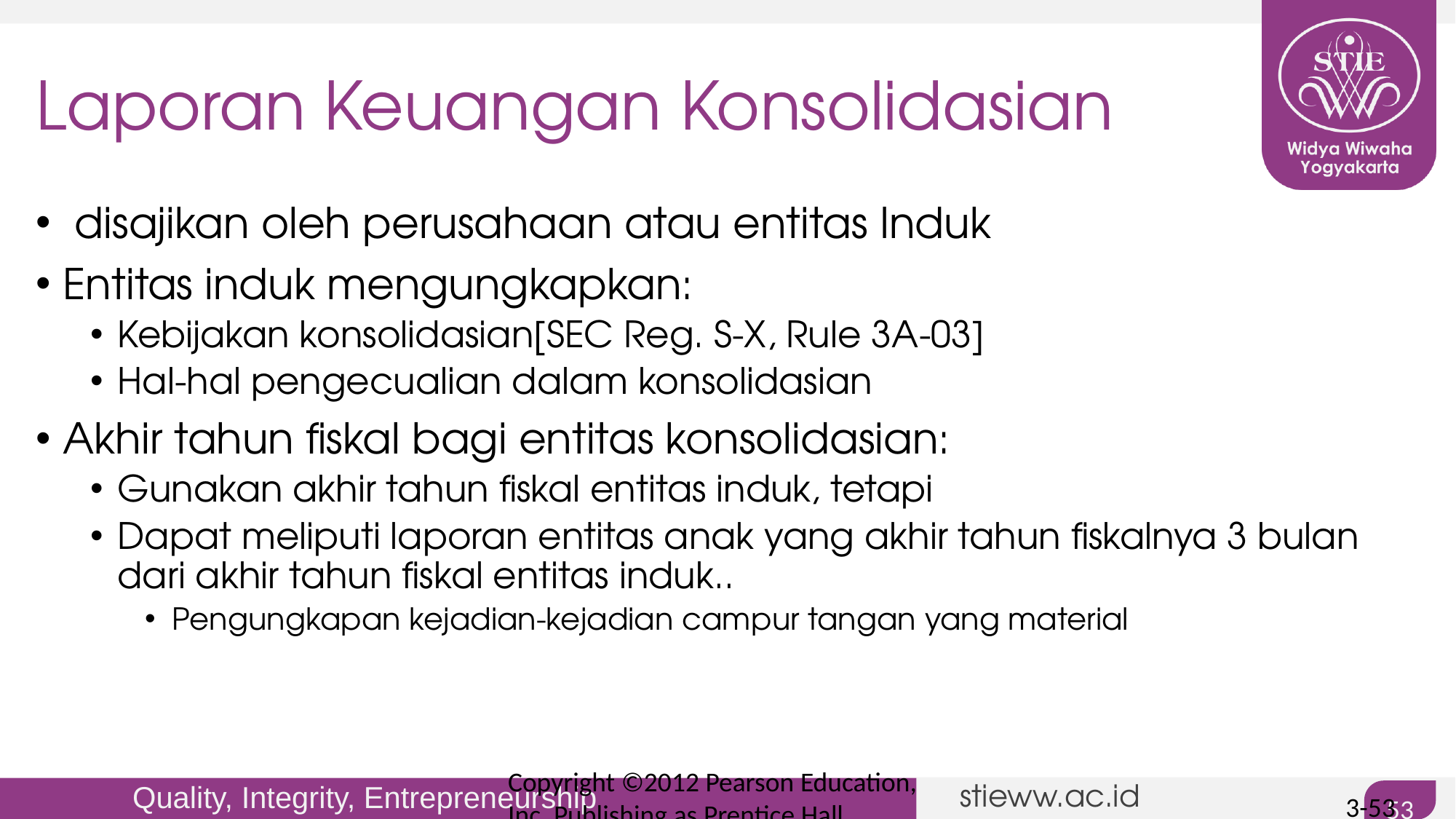

# Laporan Keuangan Konsolidasian
 disajikan oleh perusahaan atau entitas Induk
Entitas induk mengungkapkan:
Kebijakan konsolidasian[SEC Reg. S-X, Rule 3A-03]
Hal-hal pengecualian dalam konsolidasian
Akhir tahun fiskal bagi entitas konsolidasian:
Gunakan akhir tahun fiskal entitas induk, tetapi
Dapat meliputi laporan entitas anak yang akhir tahun fiskalnya 3 bulan dari akhir tahun fiskal entitas induk..
Pengungkapan kejadian-kejadian campur tangan yang material
Copyright ©2012 Pearson Education, Inc. Publishing as Prentice Hall
3-53